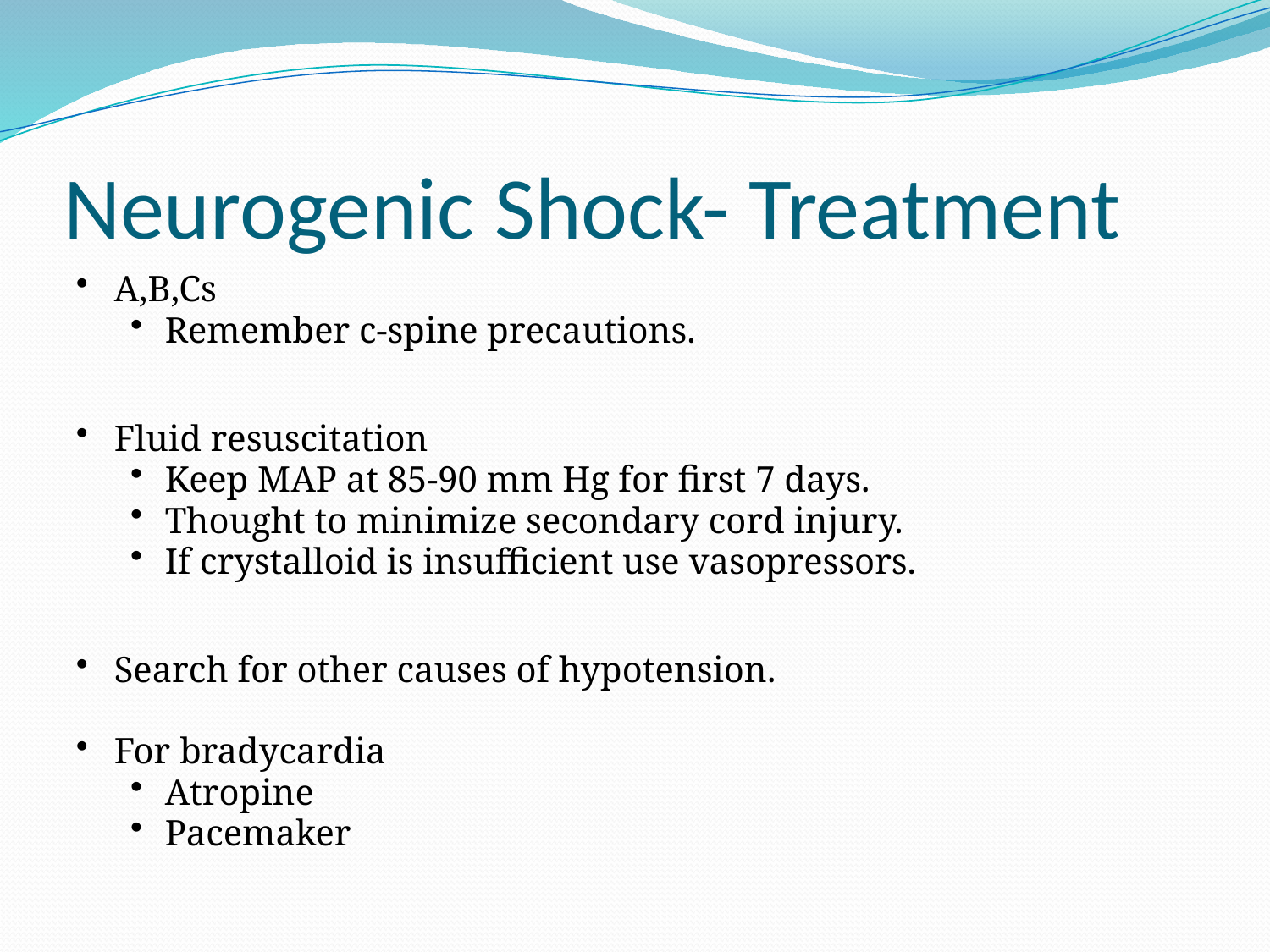

# Neurogenic Shock- Treatment
A,B,Cs
Remember c-spine precautions.

Fluid resuscitation
Keep MAP at 85-90 mm Hg for first 7 days.
Thought to minimize secondary cord injury.
If crystalloid is insufficient use vasopressors.

Search for other causes of hypotension.

For bradycardia
Atropine
Pacemaker